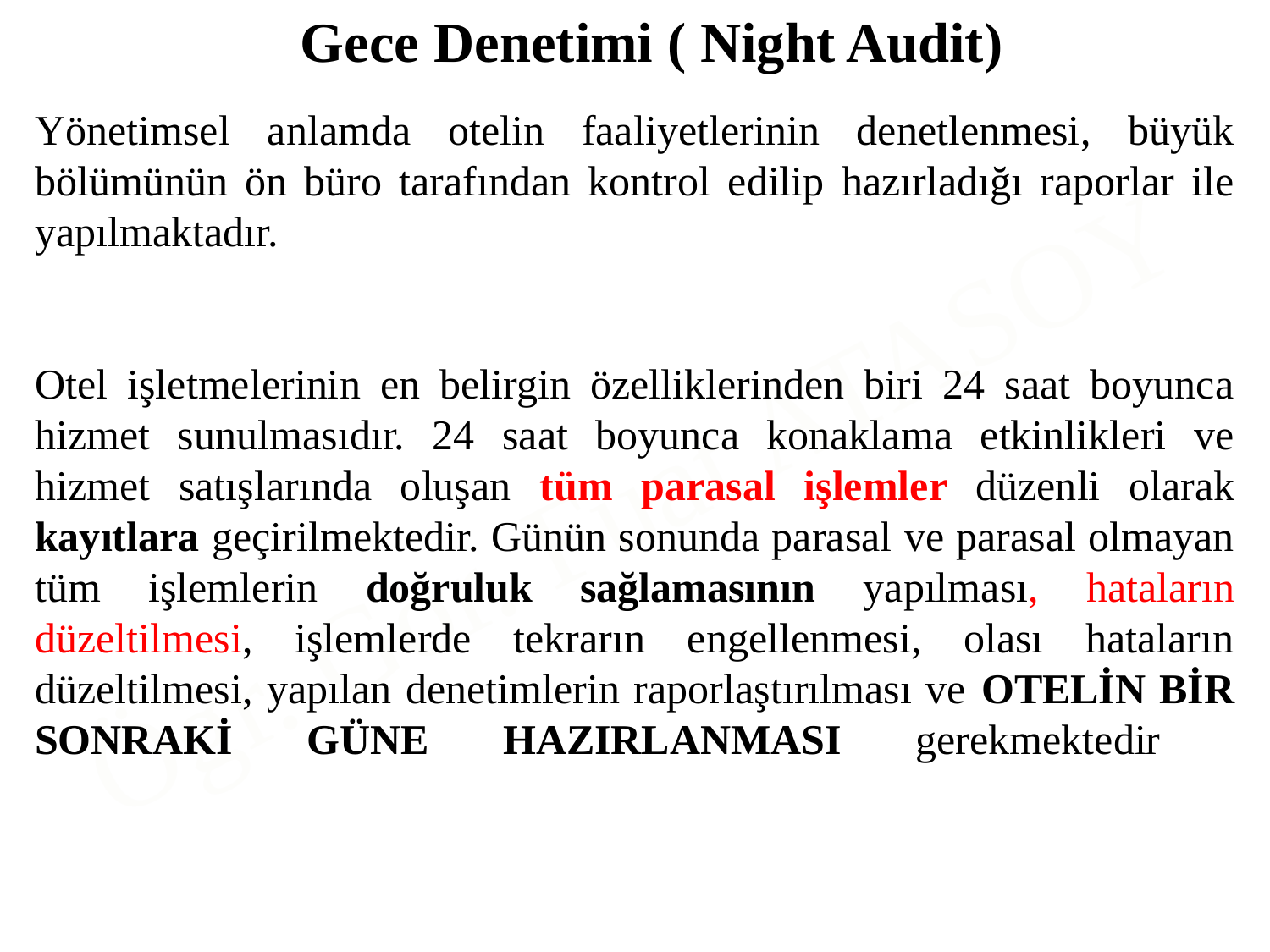

Gece Denetimi ( Night Audit)
Yönetimsel anlamda otelin faaliyetlerinin denetlenmesi, büyük bölümünün ön büro tarafından kontrol edilip hazırladığı raporlar ile yapılmaktadır.

Otel işletmelerinin en belirgin özelliklerinden biri 24 saat boyunca
hizmet sunulmasıdır. 24 saat boyunca konaklama etkinlikleri ve hizmet satışlarında oluşan tüm parasal işlemler düzenli olarak kayıtlara geçirilmektedir. Günün sonunda parasal ve parasal olmayan tüm işlemlerin doğruluk sağlamasının yapılması, hataların düzeltilmesi, işlemlerde tekrarın engellenmesi, olası hataların düzeltilmesi, yapılan denetimlerin raporlaştırılması ve OTELİN BİR SONRAKİ GÜNE HAZIRLANMASI gerekmektedir